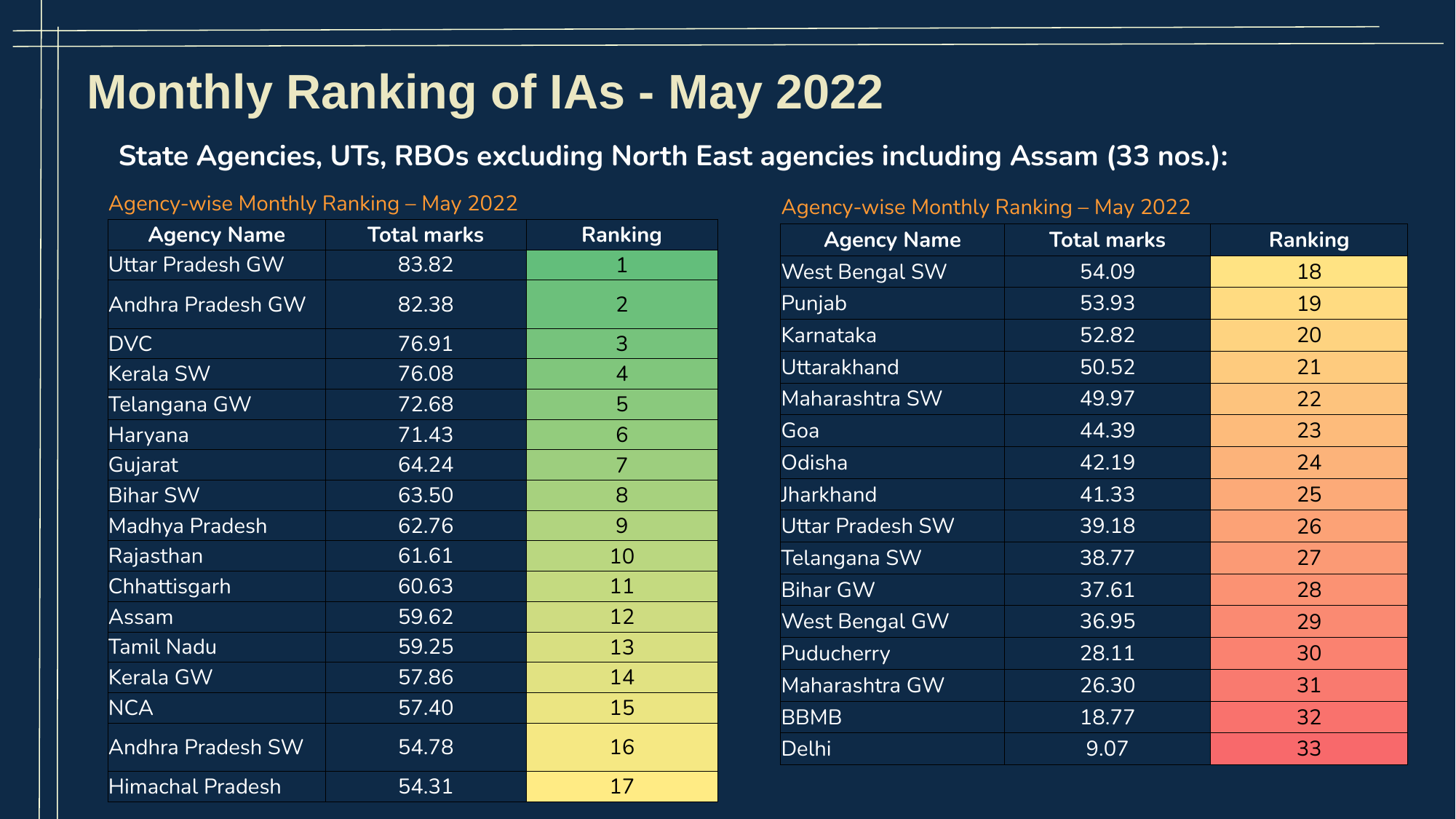

Monthly Ranking of IAs - May 2022
State Agencies, UTs, RBOs excluding North East agencies including Assam (33 nos.):
| Agency-wise Monthly Ranking – May 2022 |  |  |
| --- | --- | --- |
| Agency Name | Total marks | Ranking |
| Uttar Pradesh GW | 83.82 | 1 |
| Andhra Pradesh GW | 82.38 | 2 |
| DVC | 76.91 | 3 |
| Kerala SW | 76.08 | 4 |
| Telangana GW | 72.68 | 5 |
| Haryana | 71.43 | 6 |
| Gujarat | 64.24 | 7 |
| Bihar SW | 63.50 | 8 |
| Madhya Pradesh | 62.76 | 9 |
| Rajasthan | 61.61 | 10 |
| Chhattisgarh | 60.63 | 11 |
| Assam | 59.62 | 12 |
| Tamil Nadu | 59.25 | 13 |
| Kerala GW | 57.86 | 14 |
| NCA | 57.40 | 15 |
| Andhra Pradesh SW | 54.78 | 16 |
| Himachal Pradesh | 54.31 | 17 |
| Agency-wise Monthly Ranking – May 2022 |  |  |
| --- | --- | --- |
| Agency Name | Total marks | Ranking |
| West Bengal SW | 54.09 | 18 |
| Punjab | 53.93 | 19 |
| Karnataka | 52.82 | 20 |
| Uttarakhand | 50.52 | 21 |
| Maharashtra SW | 49.97 | 22 |
| Goa | 44.39 | 23 |
| Odisha | 42.19 | 24 |
| Jharkhand | 41.33 | 25 |
| Uttar Pradesh SW | 39.18 | 26 |
| Telangana SW | 38.77 | 27 |
| Bihar GW | 37.61 | 28 |
| West Bengal GW | 36.95 | 29 |
| Puducherry | 28.11 | 30 |
| Maharashtra GW | 26.30 | 31 |
| BBMB | 18.77 | 32 |
| Delhi | 9.07 | 33 |